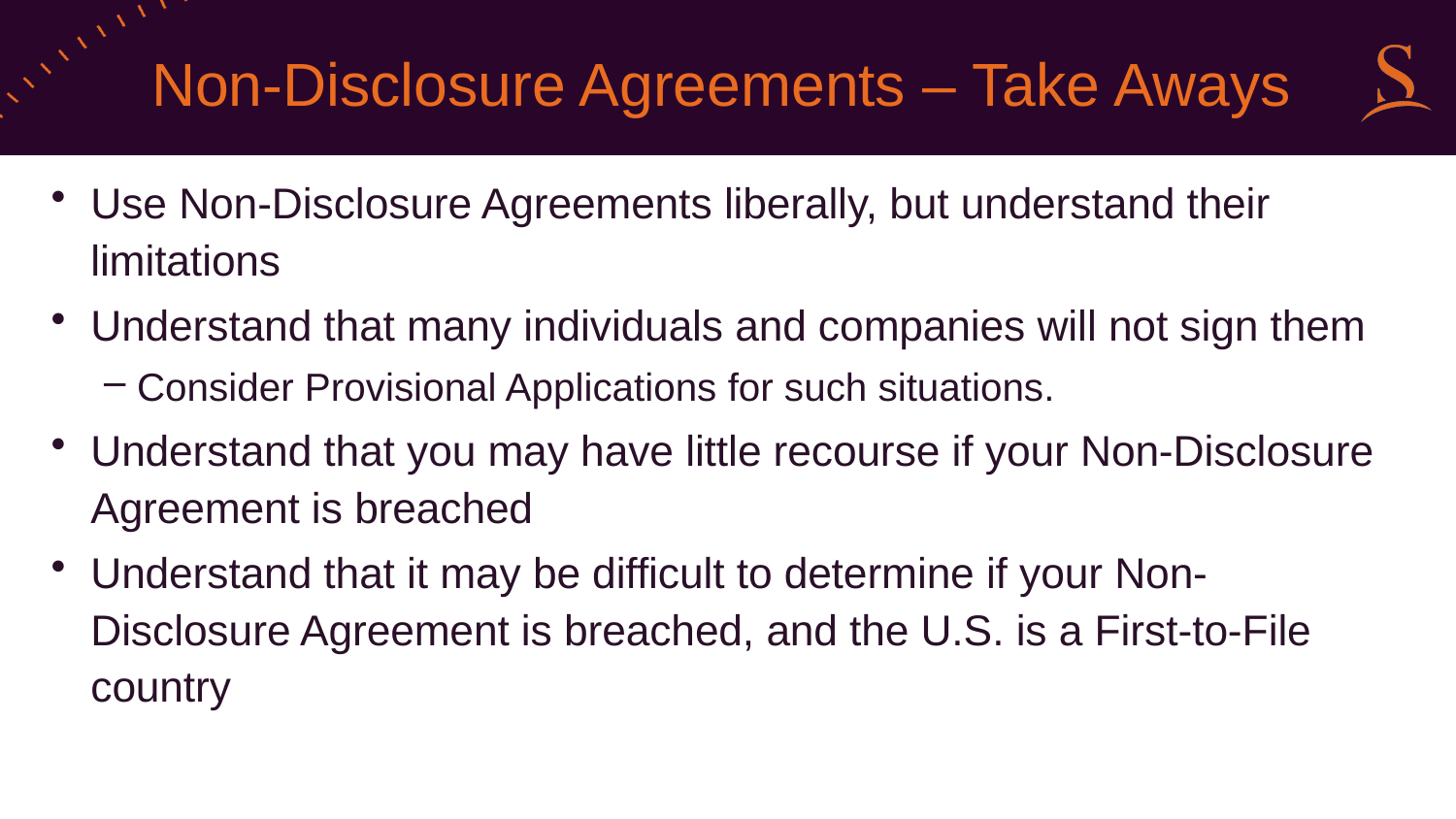

# Non-Disclosure Agreements – Take Aways
Use Non-Disclosure Agreements liberally, but understand their limitations
Understand that many individuals and companies will not sign them
Consider Provisional Applications for such situations.
Understand that you may have little recourse if your Non-Disclosure Agreement is breached
Understand that it may be difficult to determine if your Non-Disclosure Agreement is breached, and the U.S. is a First-to-File country